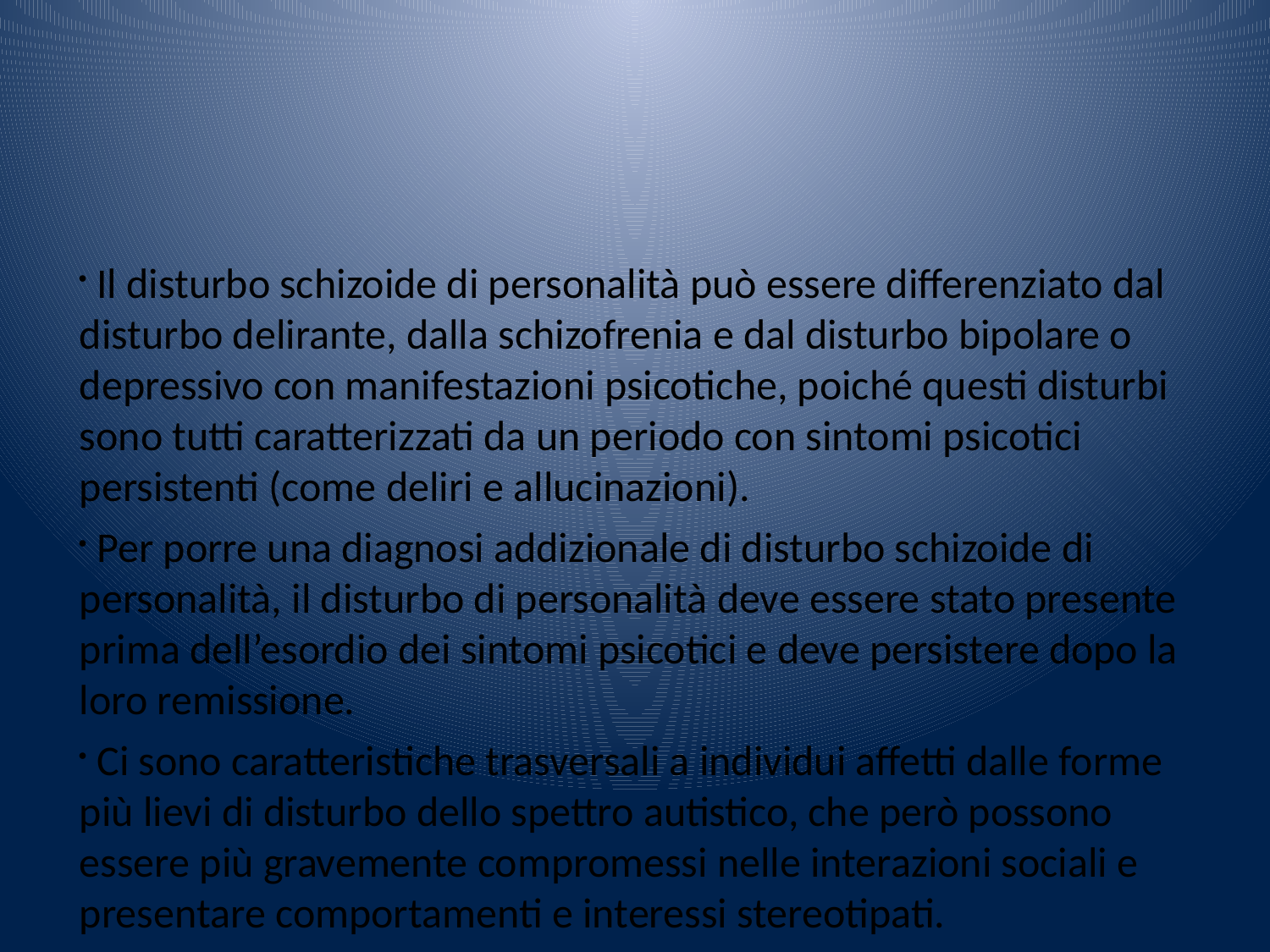

Il disturbo schizoide di personalità può essere differenziato dal disturbo delirante, dalla schizofrenia e dal disturbo bipolare o depressivo con manifestazioni psicotiche, poiché questi disturbi sono tutti caratterizzati da un periodo con sintomi psicotici persistenti (come deliri e allucinazioni).
 Per porre una diagnosi addizionale di disturbo schizoide di personalità, il disturbo di personalità deve essere stato presente prima dell’esordio dei sintomi psicotici e deve persistere dopo la loro remissione.
 Ci sono caratteristiche trasversali a individui affetti dalle forme più lievi di disturbo dello spettro autistico, che però possono essere più gravemente compromessi nelle interazioni sociali e presentare comportamenti e interessi stereotipati.